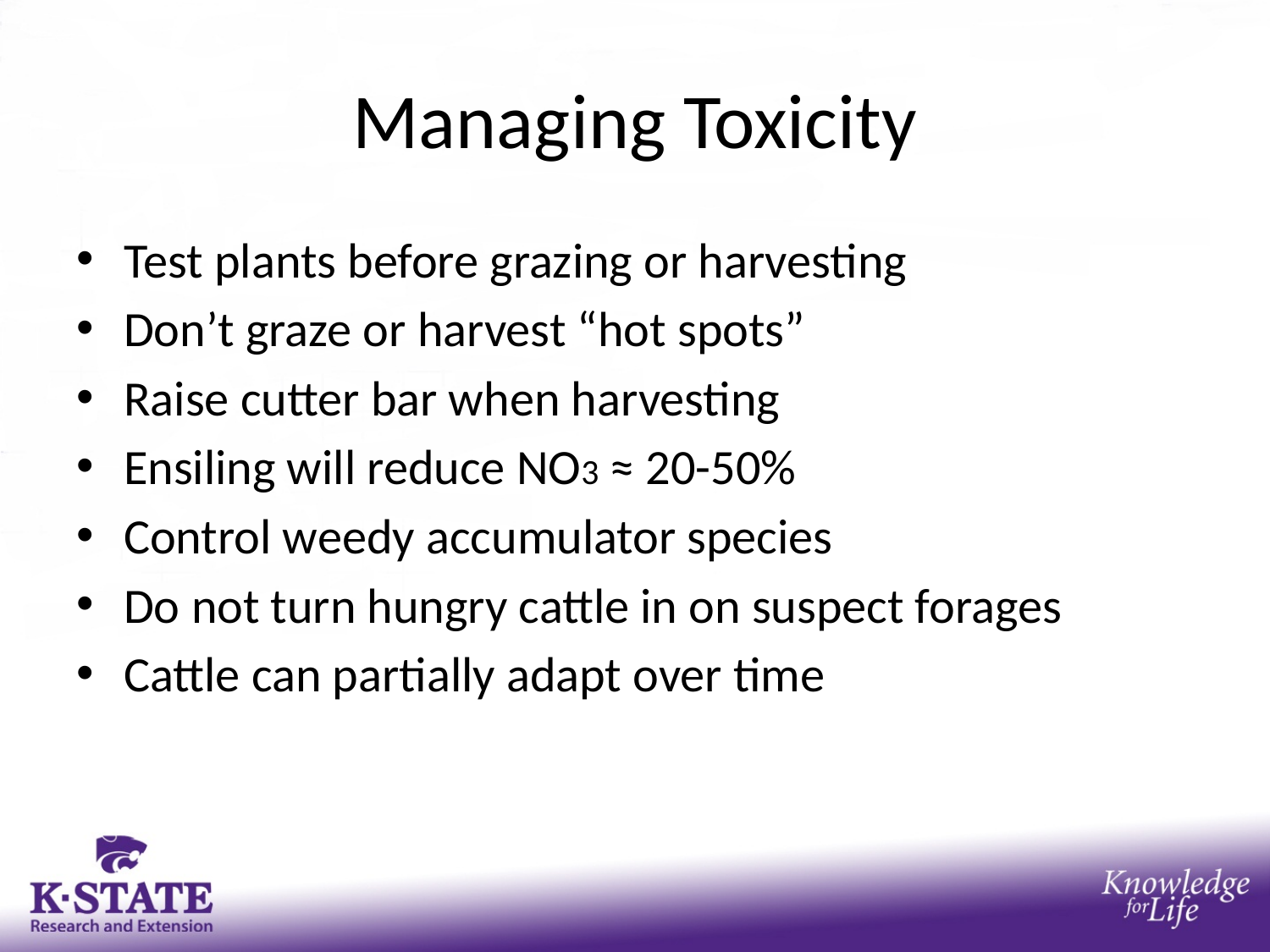

# Managing Toxicity
Test plants before grazing or harvesting
Don’t graze or harvest “hot spots”
Raise cutter bar when harvesting
Ensiling will reduce NO3 ≈ 20-50%
Control weedy accumulator species
Do not turn hungry cattle in on suspect forages
Cattle can partially adapt over time